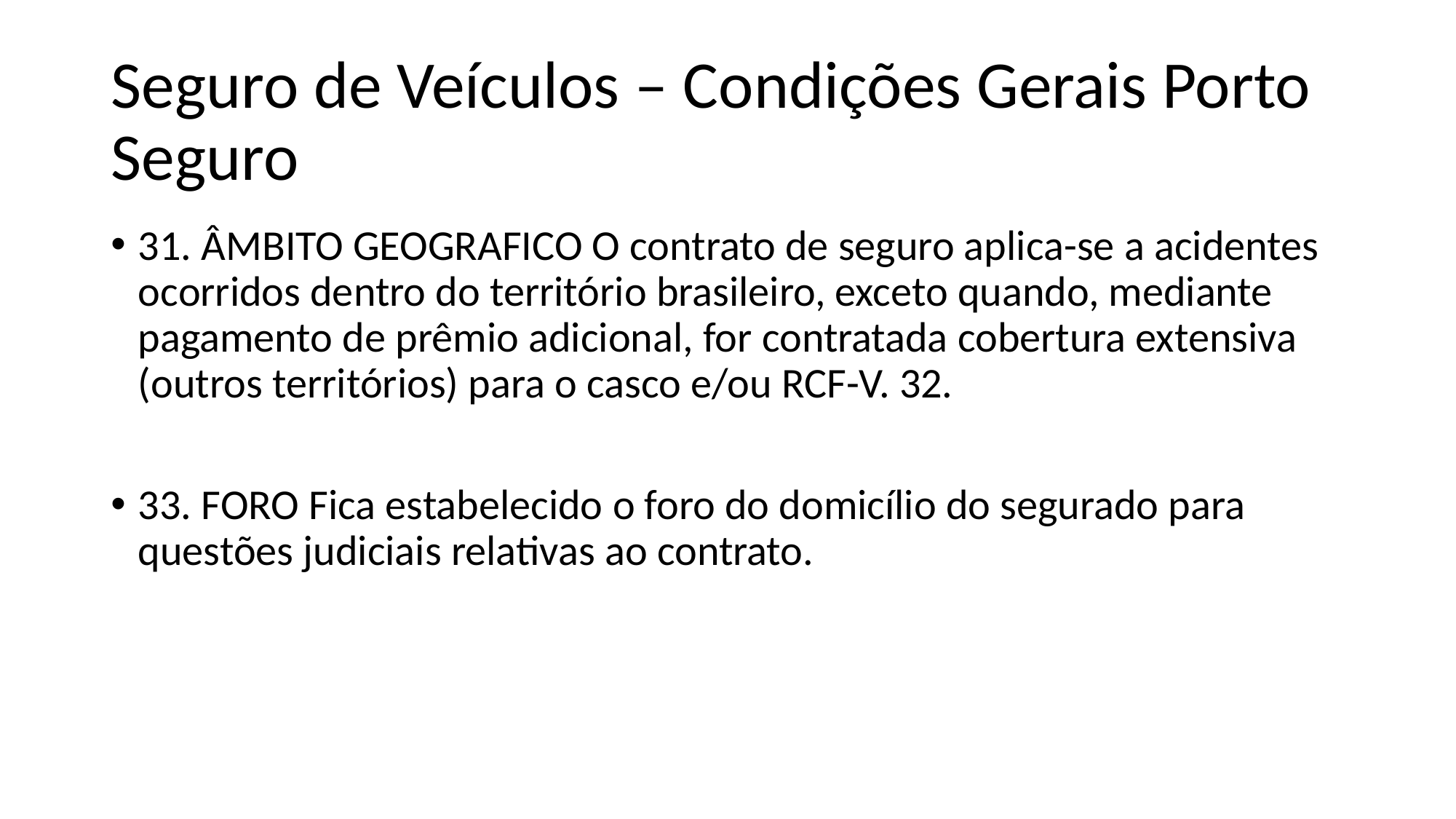

# Seguro de Veículos – Condições Gerais Porto Seguro
31. ÂMBITO GEOGRAFICO O contrato de seguro aplica-se a acidentes ocorridos dentro do território brasileiro, exceto quando, mediante pagamento de prêmio adicional, for contratada cobertura extensiva (outros territórios) para o casco e/ou RCF-V. 32.

33. FORO Fica estabelecido o foro do domicílio do segurado para questões judiciais relativas ao contrato.